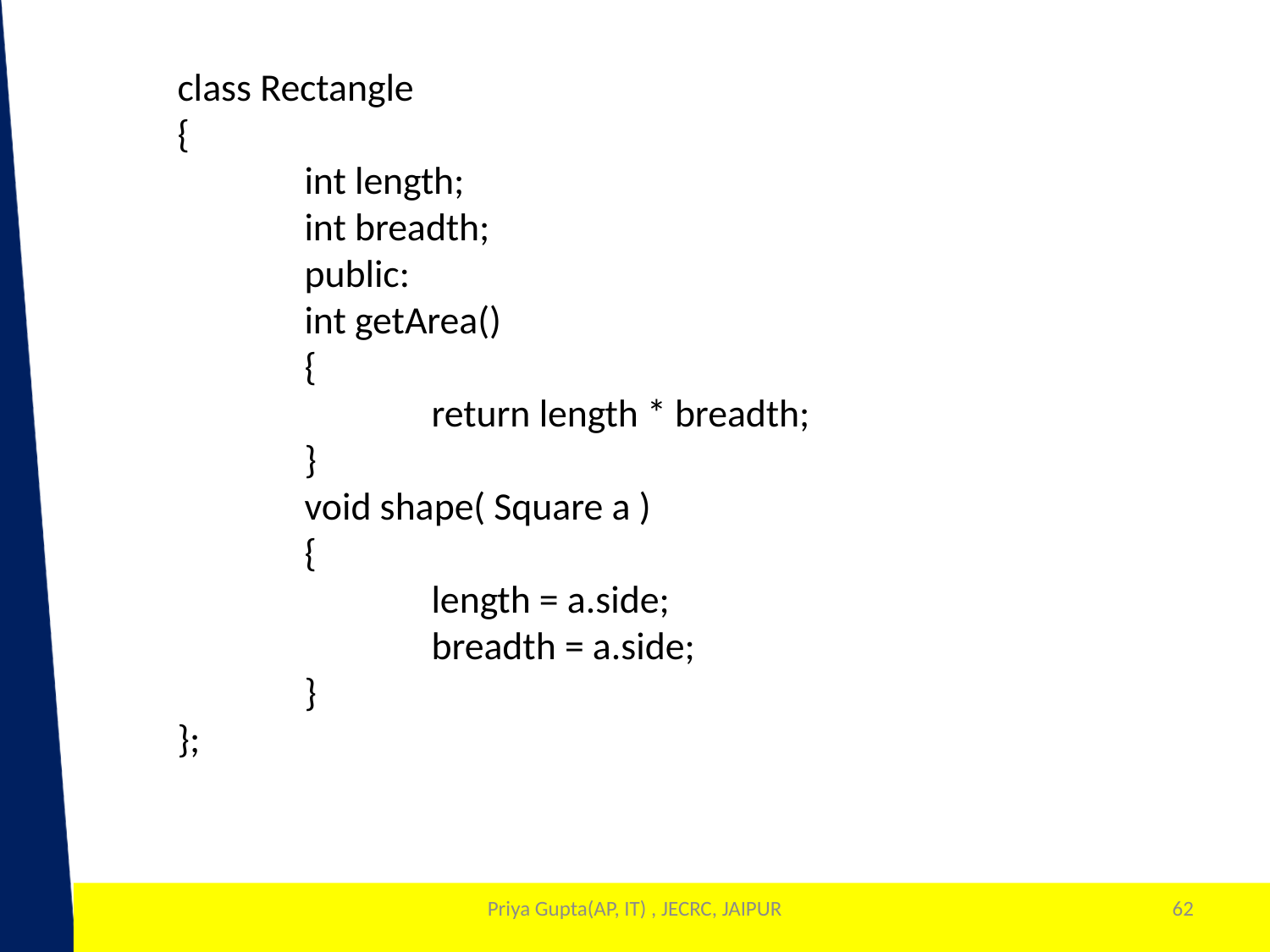

class Rectangle
{
	int length;
	int breadth;
	public:
	int getArea()
	{
		return length * breadth;
	}
	void shape( Square a )
	{
		length = a.side;
		breadth = a.side;
	}
};
Priya Gupta(AP, IT) , JECRC, JAIPUR
62
1